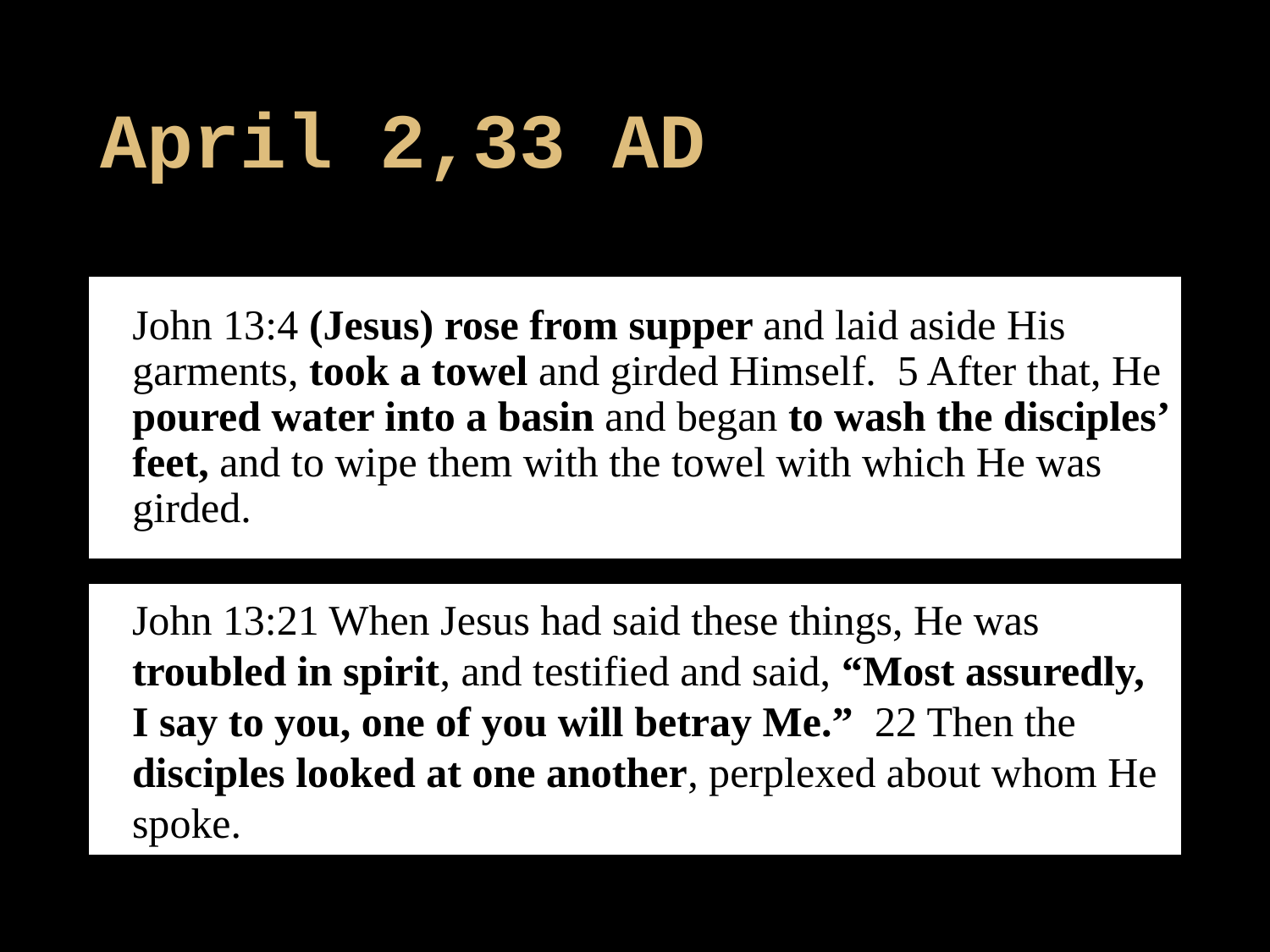

# April 2,33 AD
John 13:4 (Jesus) rose from supper and laid aside His garments, took a towel and girded Himself.  5 After that, He poured water into a basin and began to wash the disciples’ feet, and to wipe them with the towel with which He was girded.
John 13:21 When Jesus had said these things, He was troubled in spirit, and testified and said, “Most assuredly, I say to you, one of you will betray Me.”  22 Then the disciples looked at one another, perplexed about whom He spoke.